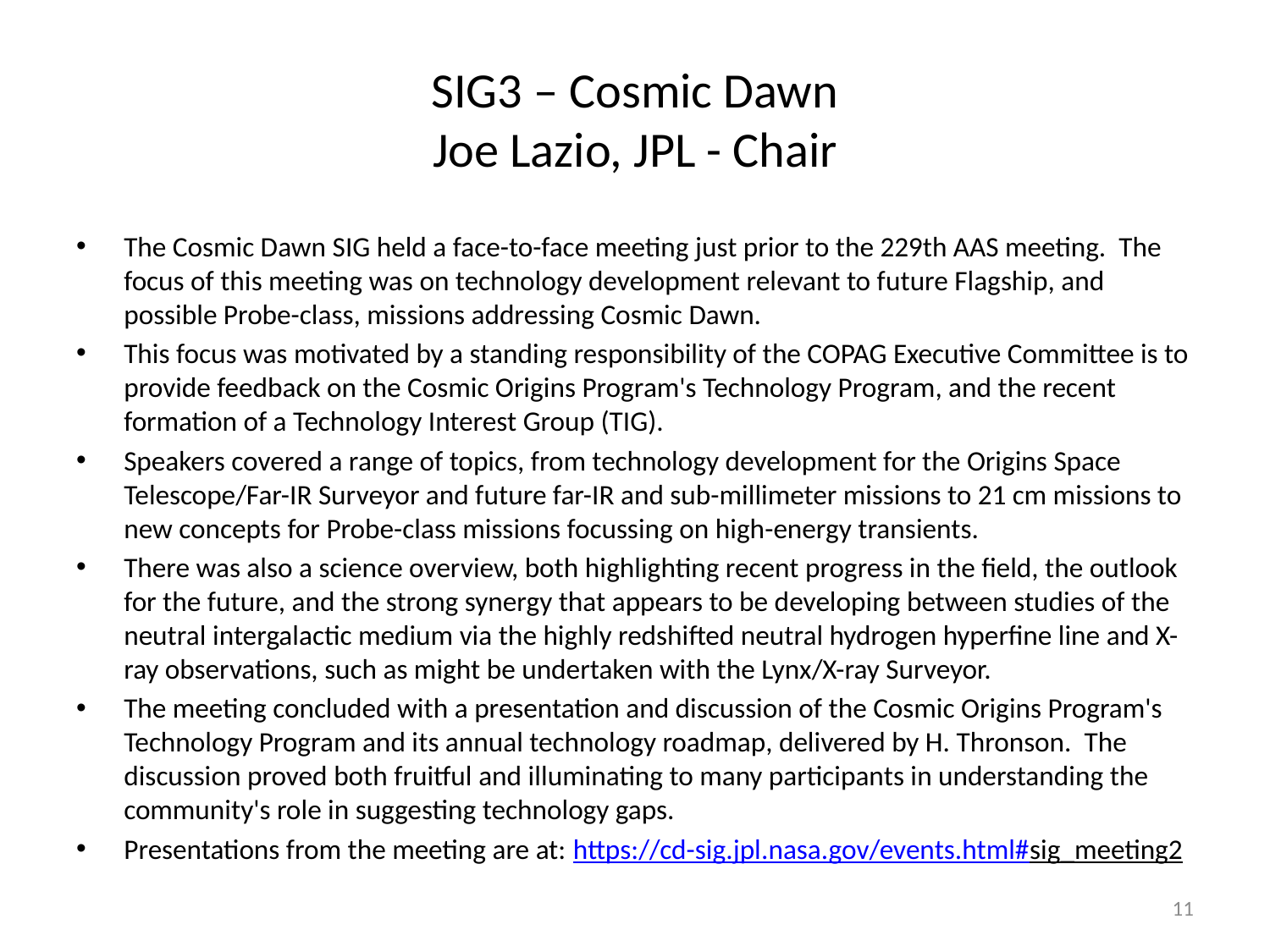

# SIG3 – Cosmic Dawn Joe Lazio, JPL - Chair
The Cosmic Dawn SIG held a face-to-face meeting just prior to the 229th AAS meeting.  The focus of this meeting was on technology development relevant to future Flagship, and possible Probe-class, missions addressing Cosmic Dawn.
This focus was motivated by a standing responsibility of the COPAG Executive Committee is to provide feedback on the Cosmic Origins Program's Technology Program, and the recent formation of a Technology Interest Group (TIG).
Speakers covered a range of topics, from technology development for the Origins Space Telescope/Far-IR Surveyor and future far-IR and sub-millimeter missions to 21 cm missions to new concepts for Probe-class missions focussing on high-energy transients.
There was also a science overview, both highlighting recent progress in the field, the outlook for the future, and the strong synergy that appears to be developing between studies of the neutral intergalactic medium via the highly redshifted neutral hydrogen hyperfine line and X-ray observations, such as might be undertaken with the Lynx/X-ray Surveyor.
The meeting concluded with a presentation and discussion of the Cosmic Origins Program's Technology Program and its annual technology roadmap, delivered by H. Thronson.  The discussion proved both fruitful and illuminating to many participants in understanding the community's role in suggesting technology gaps.
Presentations from the meeting are at: https://cd-sig.jpl.nasa.gov/events.html#sig_meeting2
11